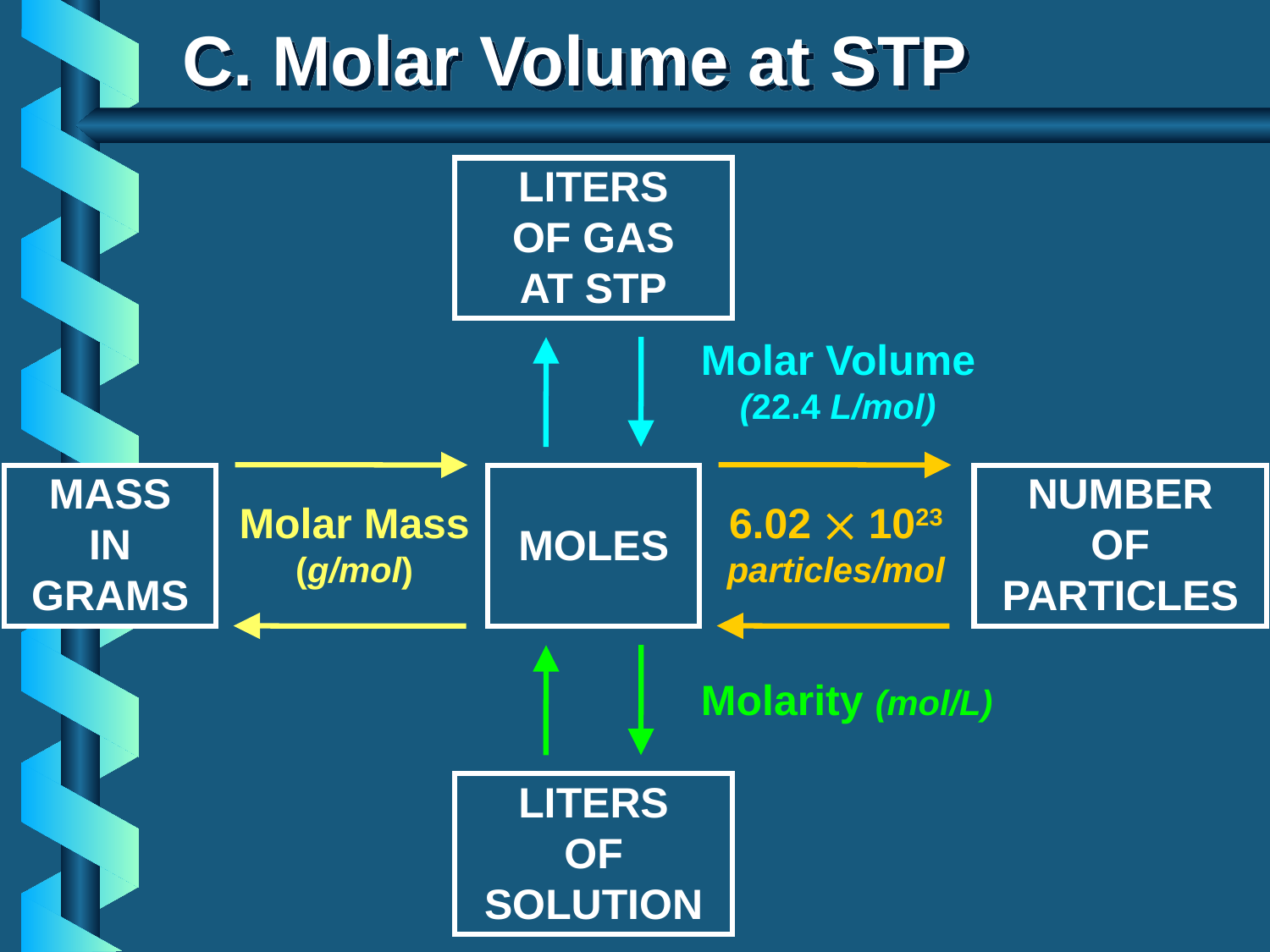

# C. Molar Volume at STP
LITERS
OF GAS
AT STP
Molar Volume
    (22.4 L/mol)

MASS
IN
GRAMS
NUMBER
OF
PARTICLES

MOLES
Molar Mass
(g/mol)
6.02 × 1023
particles/mol

Molarity (mol/L)
LITERS
OF
SOLUTION